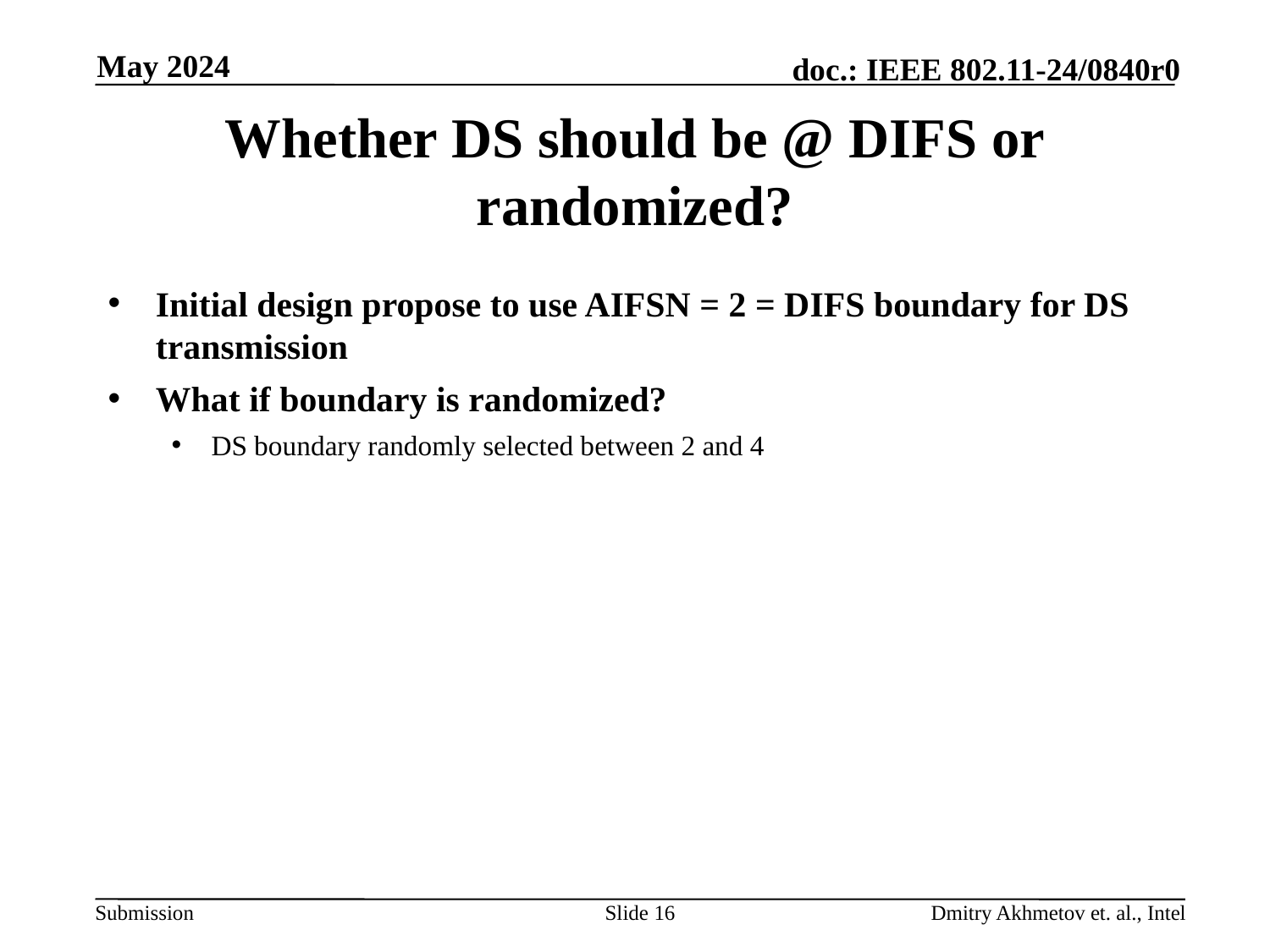

May 2024
# Whether DS should be @ DIFS or randomized?
Initial design propose to use AIFSN = 2 = DIFS boundary for DS transmission
What if boundary is randomized?
DS boundary randomly selected between 2 and 4

Slide 16
Dmitry Akhmetov et. al., Intel